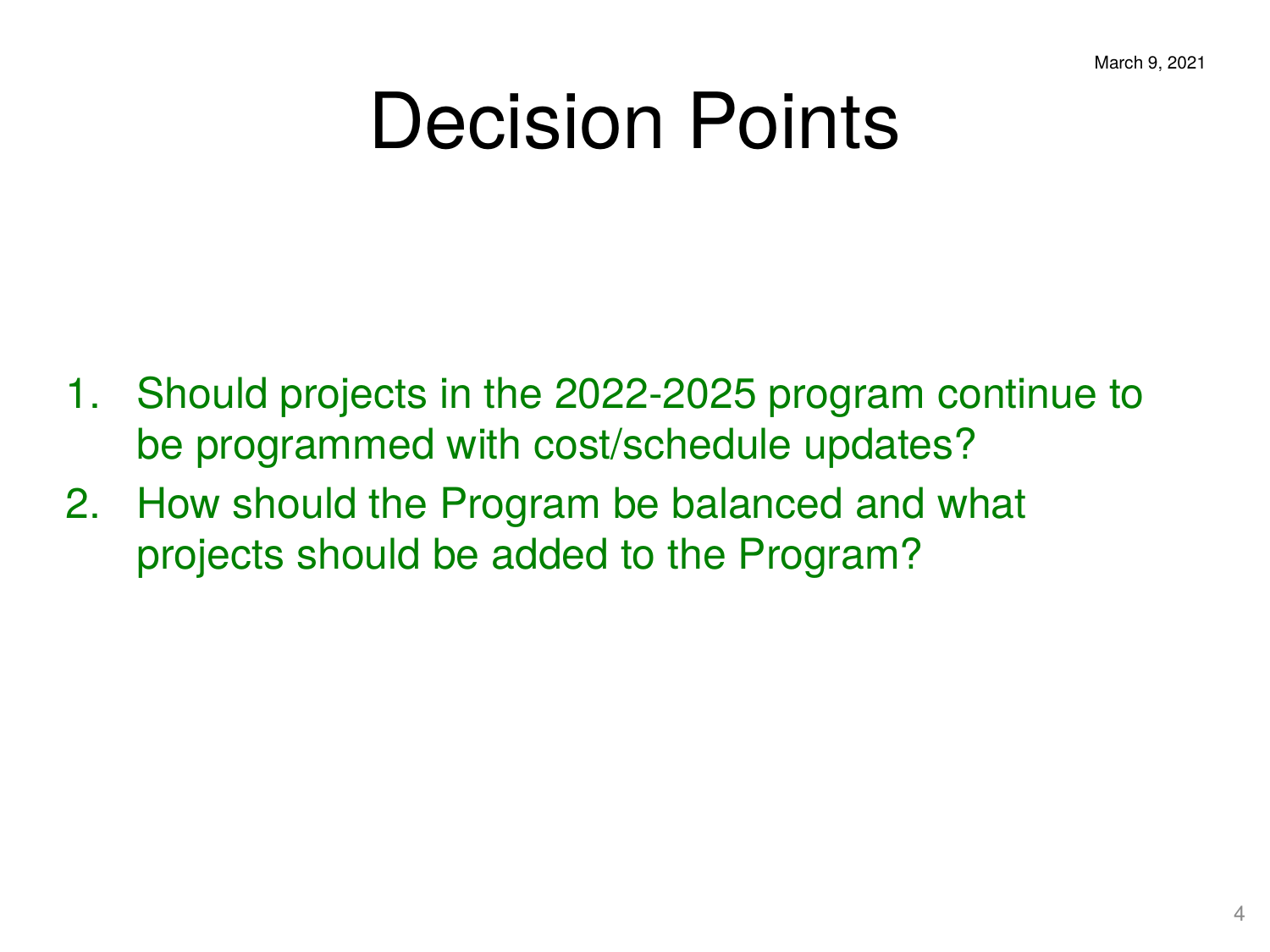

# Decision Points
March 9, 2021

Should projects in the 2022-2025 program continue to be programmed with cost/schedule updates?
How should the Program be balanced and what projects should be added to the Program?
4